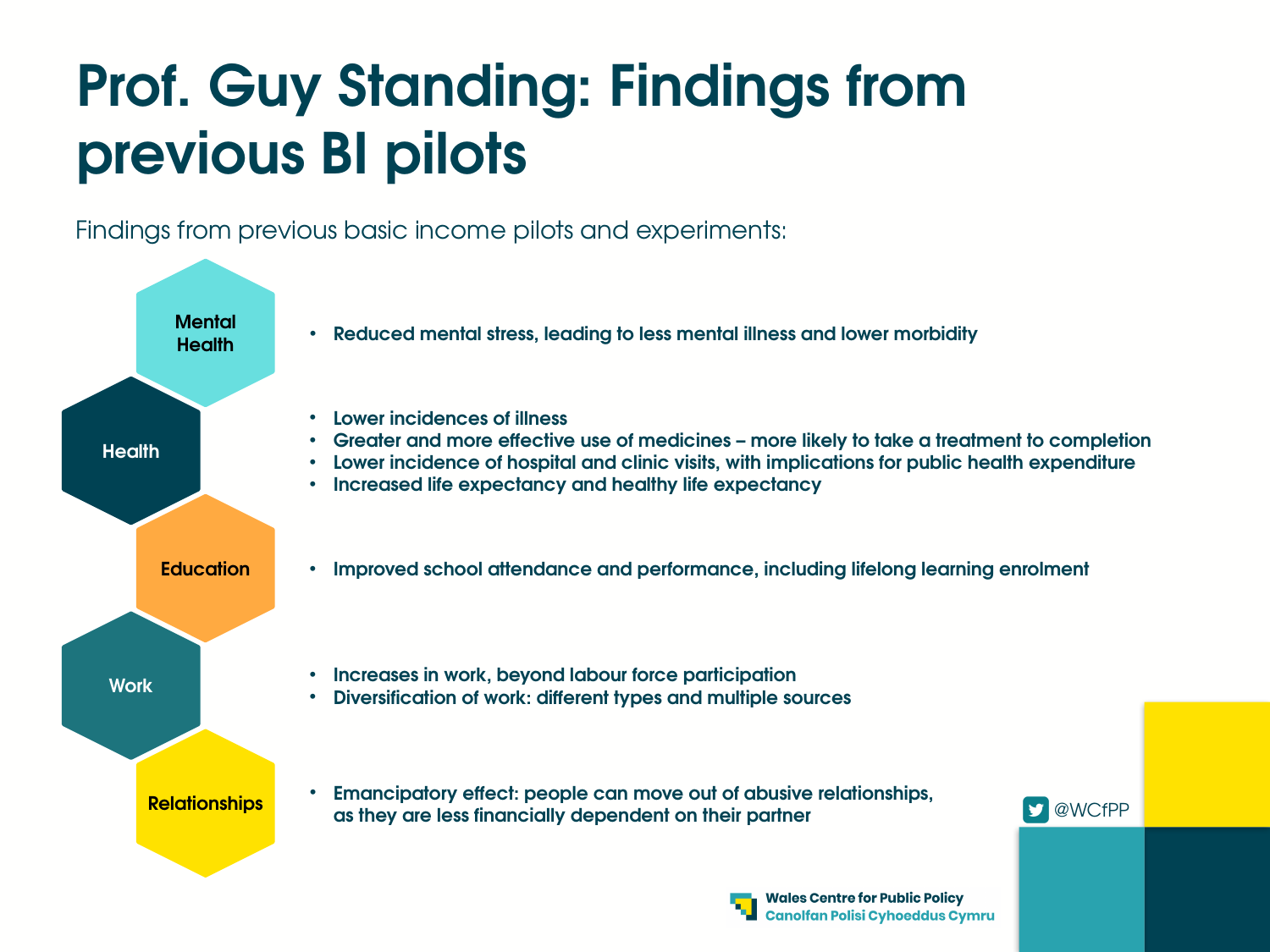

# Prof. Guy Standing: Findings from previous BI pilots
Findings from previous basic income pilots and experiments:
Mental
Health
Reduced mental stress, leading to less mental illness and lower morbidity
Health
Lower incidences of illness
Greater and more effective use of medicines – more likely to take a treatment to completion
Lower incidence of hospital and clinic visits, with implications for public health expenditure
Increased life expectancy and healthy life expectancy
Education
Improved school attendance and performance, including lifelong learning enrolment
Work
Increases in work, beyond labour force participation
Diversification of work: different types and multiple sources
Relationships
Emancipatory effect: people can move out of abusive relationships, as they are less financially dependent on their partner